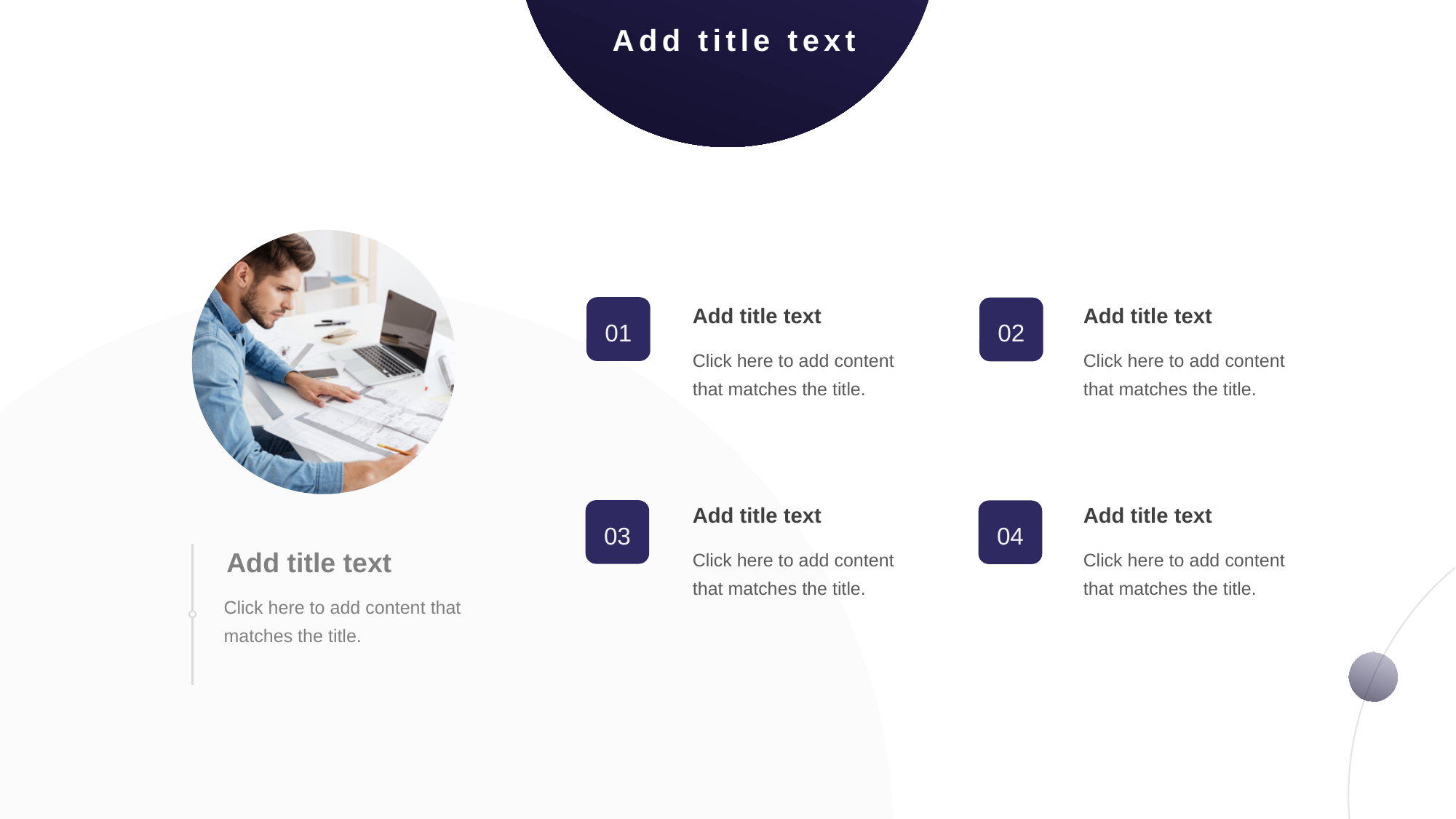

Add title text

01
Add title text
Add title text
02
Click here to add content that matches the title.
Click here to add content that matches the title.
Add title text
Add title text
03
04
Click here to add content that matches the title.
Click here to add content that matches the title.
Add title text
Click here to add content that matches the title.